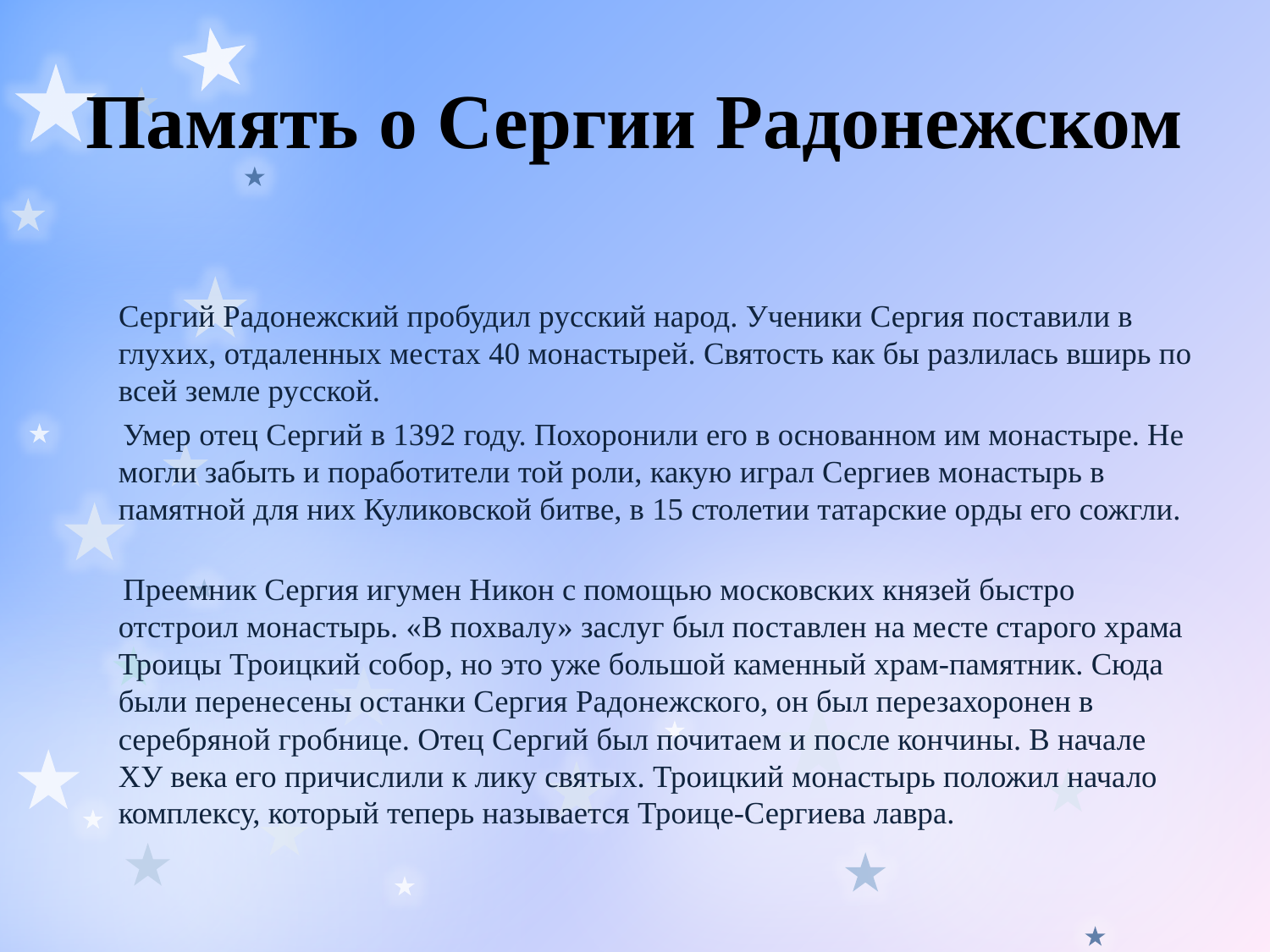

# Память о Сергии Радонежском

        Сергий Радонежский пробудил русский народ. Ученики Сергия поставили в глухих, отдаленных местах 40 монастырей. Святость как бы разлилась вширь по всей земле русской.
      Умер отец Сергий в 1392 году. Похоронили его в основанном им монастыре. Не могли забыть и поработители той роли, какую играл Сергиев монастырь в памятной для них Куликовской битве, в 15 столетии татарские орды его сожгли.
      Преемник Сергия игумен Никон с помощью московских князей быстро отстроил монастырь. «В похвалу» заслуг был поставлен на месте старого храма Троицы Троицкий собор, но это уже большой каменный храм-памятник. Сюда были перенесены останки Сергия Радонежского, он был перезахоронен в серебряной гробнице. Отец Сергий был почитаем и после кончины. В начале ХУ века его причислили к лику святых. Троицкий монастырь положил начало комплексу, который теперь называется Троице-Сергиева лавра.